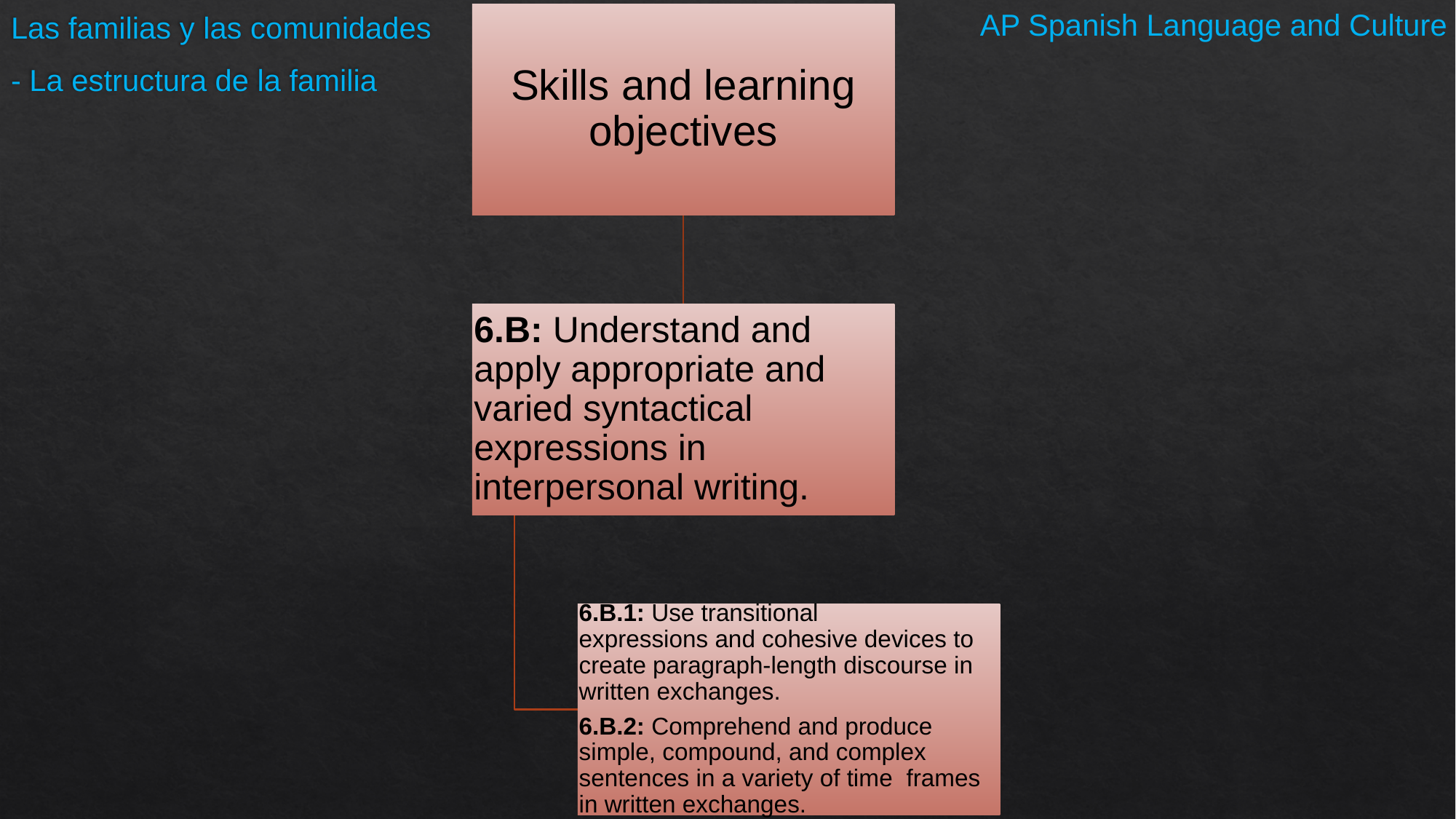

AP Spanish Language and Culture
Las familias y las comunidades
- La estructura de la familia

Skills and learning objectives
6.B: Understand and apply appropriate and varied syntactical expressions in interpersonal writing.
6.B.1: Use transitional 	expressions and cohesive devices to create paragraph-length discourse in written exchanges.
6.B.2: Comprehend and produce simple, compound, and complex sentences in a variety of time 	frames in written exchanges.